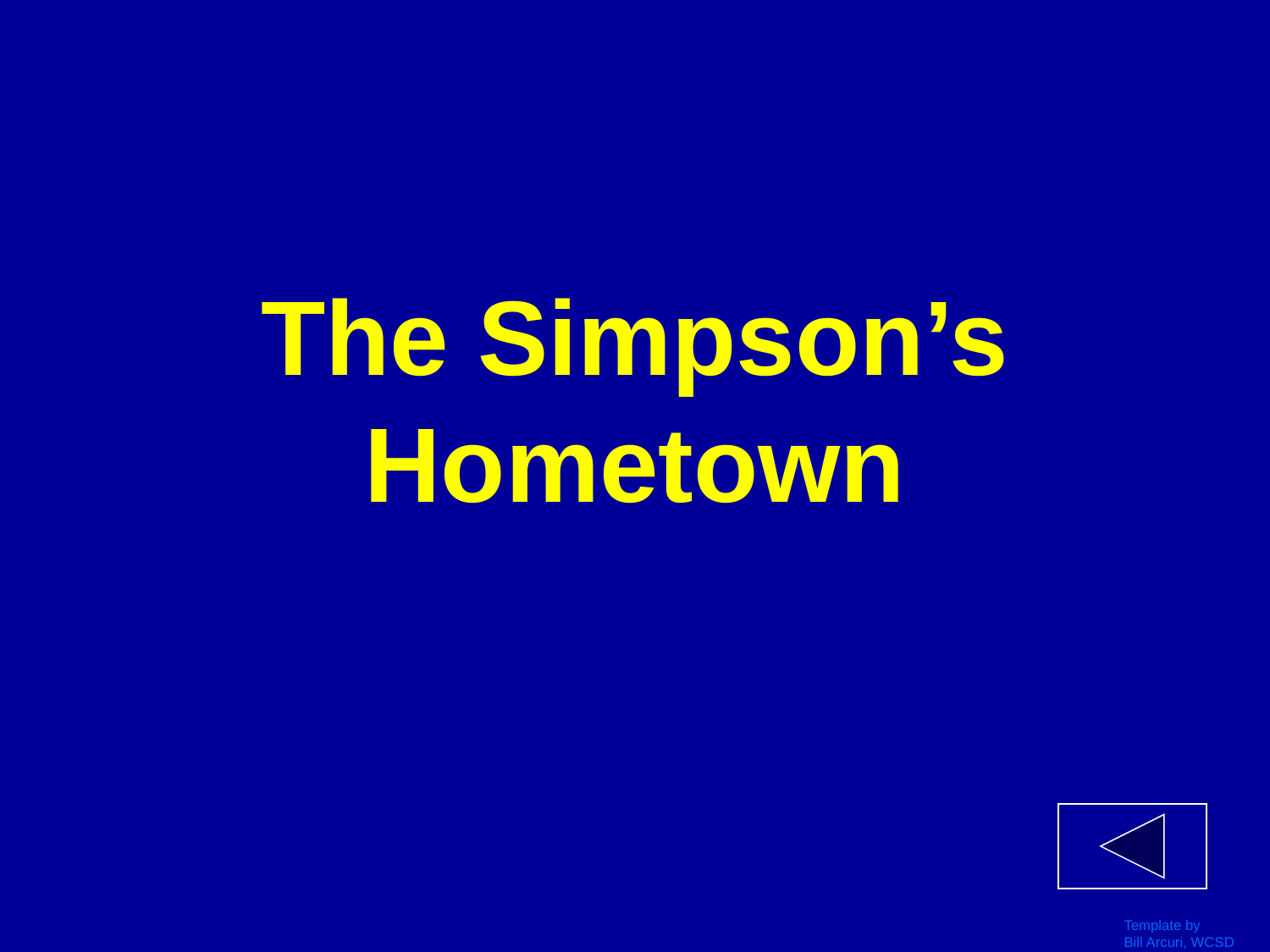

# The Simpson’s Hometown

Template by
Bill Arcuri, WCSD